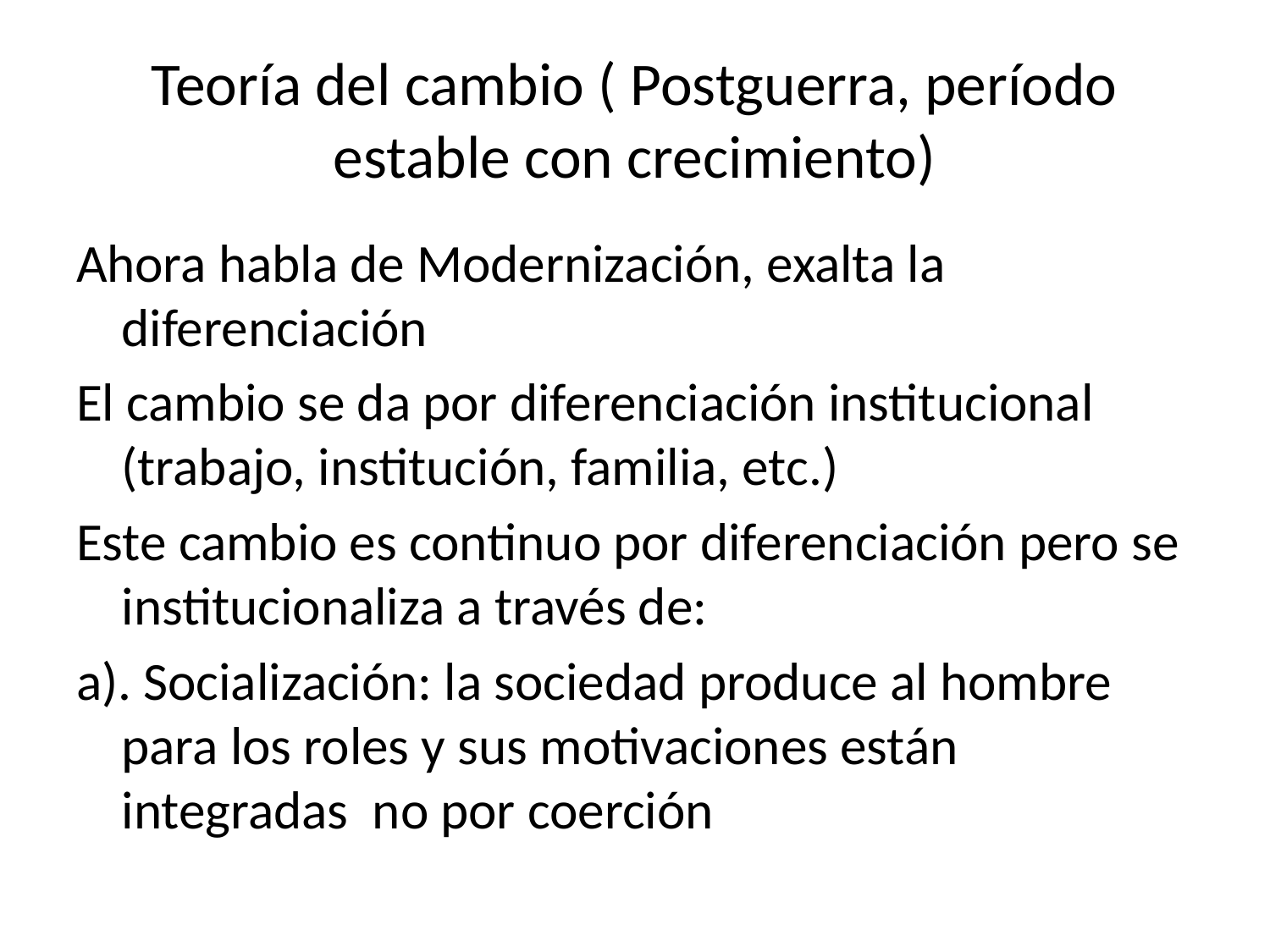

# Teoría del cambio ( Postguerra, período estable con crecimiento)
Ahora habla de Modernización, exalta la diferenciación
El cambio se da por diferenciación institucional (trabajo, institución, familia, etc.)
Este cambio es continuo por diferenciación pero se institucionaliza a través de:
a). Socialización: la sociedad produce al hombre para los roles y sus motivaciones están integradas  no por coerción